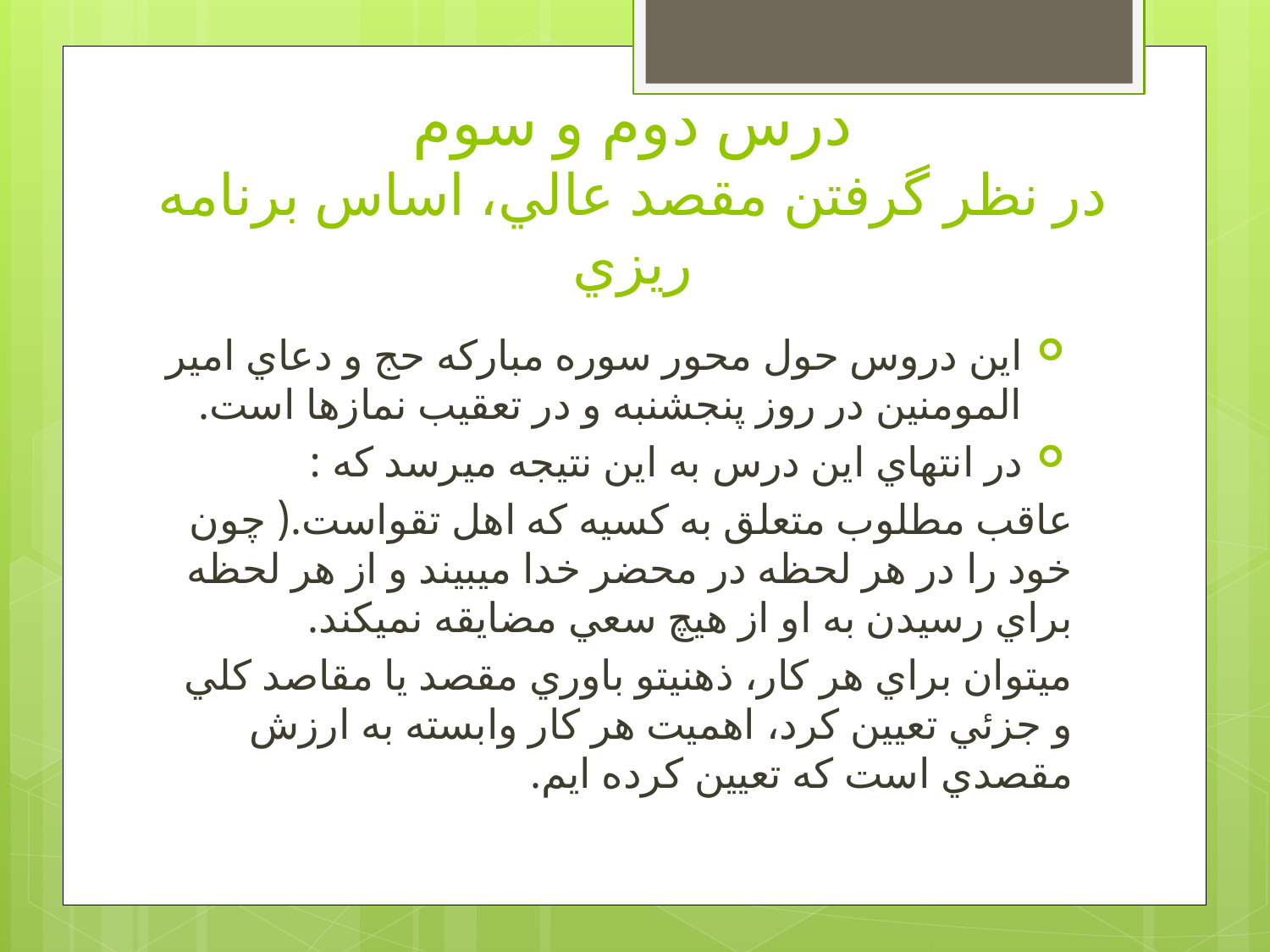

# درس دوم و سوم در نظر گرفتن مقصد عالي، اساس برنامه ريزي
اين دروس حول محور سوره مبارکه حج و دعاي امير المومنين در روز پنجشنبه و در تعقيب نمازها است.
در انتهاي اين درس به اين نتيجه ميرسد که :
عاقب مطلوب متعلق به کسيه که اهل تقواست.( چون خود را در هر لحظه در محضر خدا ميبيند و از هر لحظه براي رسيدن به او از هيچ سعي مضايقه نميکند.
ميتوان براي هر کار، ذهنيتو باوري مقصد يا مقاصد کلي و جزئي تعيين کرد، اهميت هر کار وابسته به ارزش مقصدي است که تعيين کرده ايم.